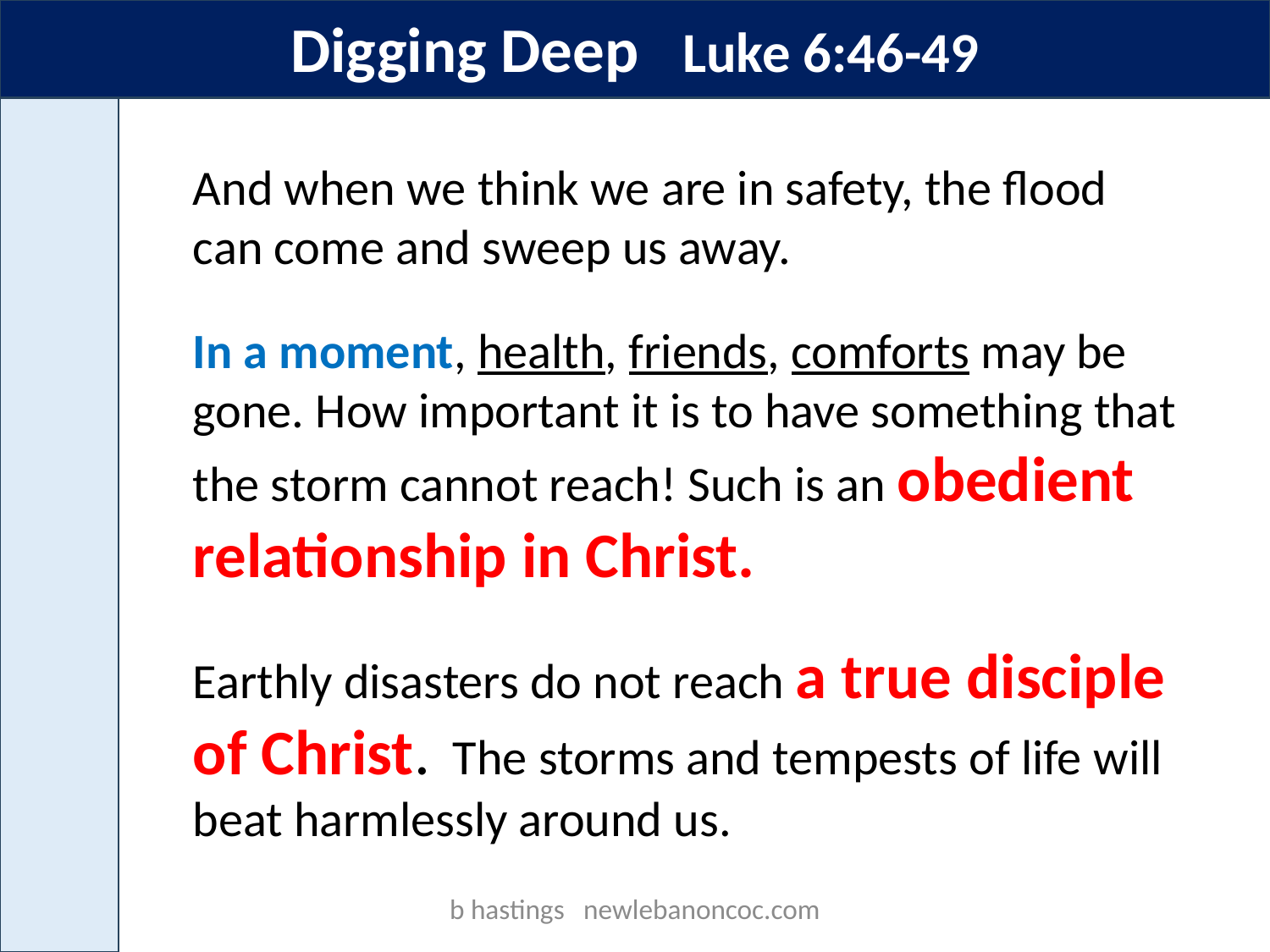

Digging Deep   Luke 6:46-49

And when we think we are in safety, the flood can come and sweep us away.

In a moment, health, friends, comforts may be gone. How important it is to have something that the storm cannot reach! Such is an obedient relationship in Christ.

Earthly disasters do not reach a true disciple of Christ.  The storms and tempests of life will beat harmlessly around us.
b hastings   newlebanoncoc.com